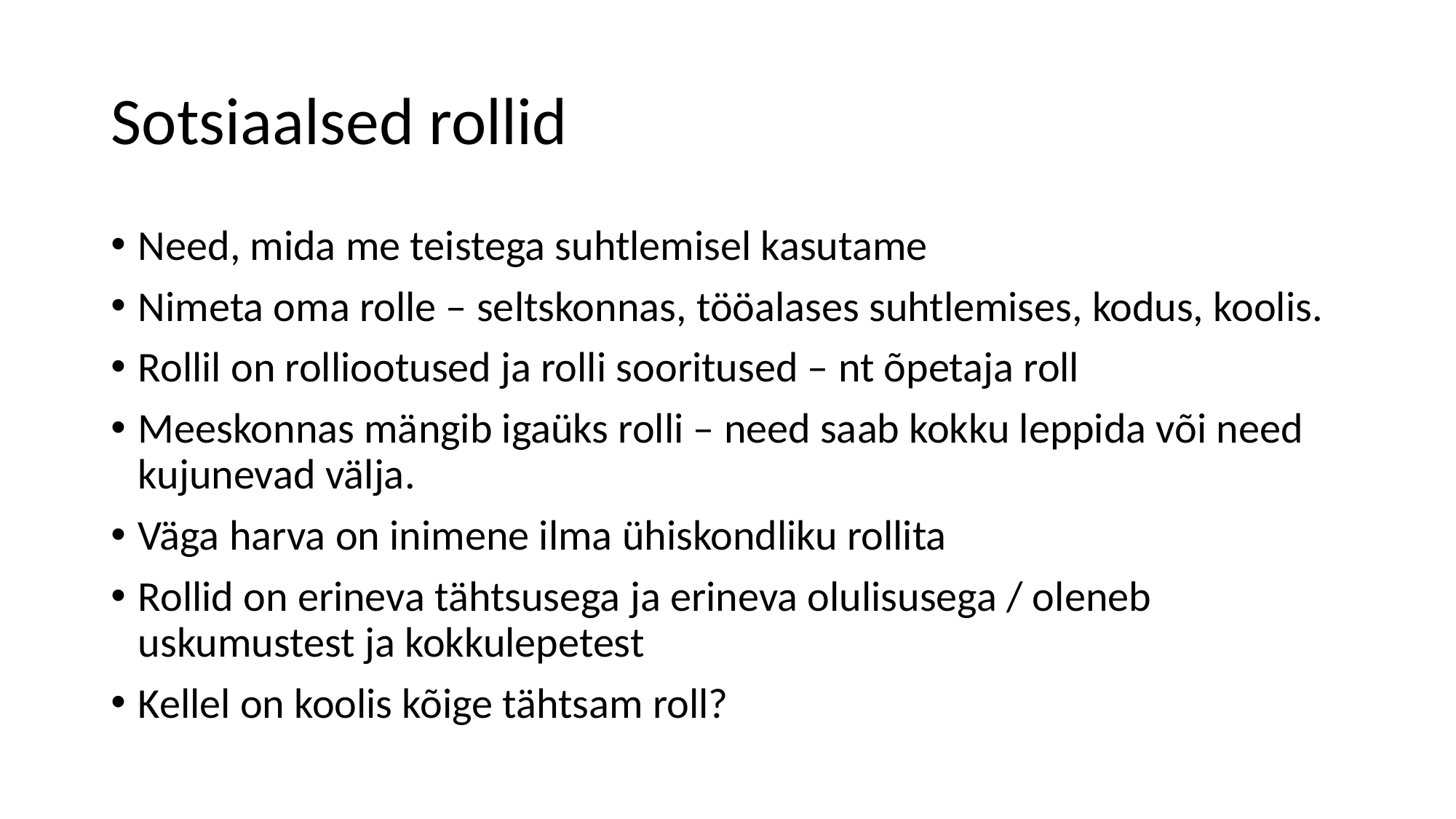

# Sotsiaalsed rollid
Need, mida me teistega suhtlemisel kasutame
Nimeta oma rolle – seltskonnas, tööalases suhtlemises, kodus, koolis.
Rollil on rolliootused ja rolli sooritused – nt õpetaja roll
Meeskonnas mängib igaüks rolli – need saab kokku leppida või need kujunevad välja.
Väga harva on inimene ilma ühiskondliku rollita
Rollid on erineva tähtsusega ja erineva olulisusega / oleneb uskumustest ja kokkulepetest
Kellel on koolis kõige tähtsam roll?